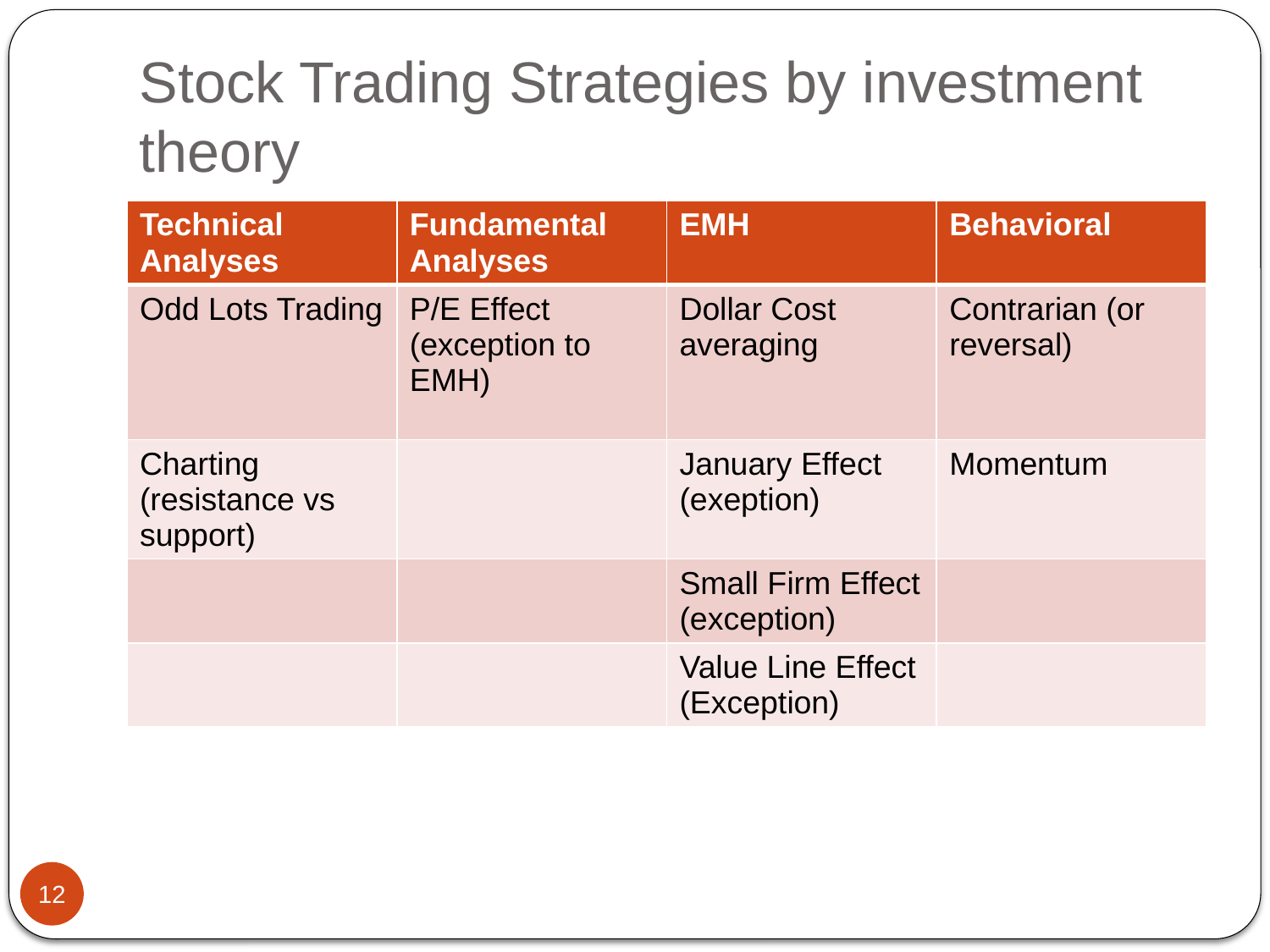

# Stock Trading Strategies by investment theory
| Technical Analyses | Fundamental Analyses | EMH | Behavioral |
| --- | --- | --- | --- |
| Odd Lots Trading | P/E Effect (exception to EMH) | Dollar Cost averaging | Contrarian (or reversal) |
| Charting (resistance vs support) |  | January Effect (exeption) | Momentum |
|  |  | Small Firm Effect (exception) |  |
|  |  | Value Line Effect (Exception) |  |
12